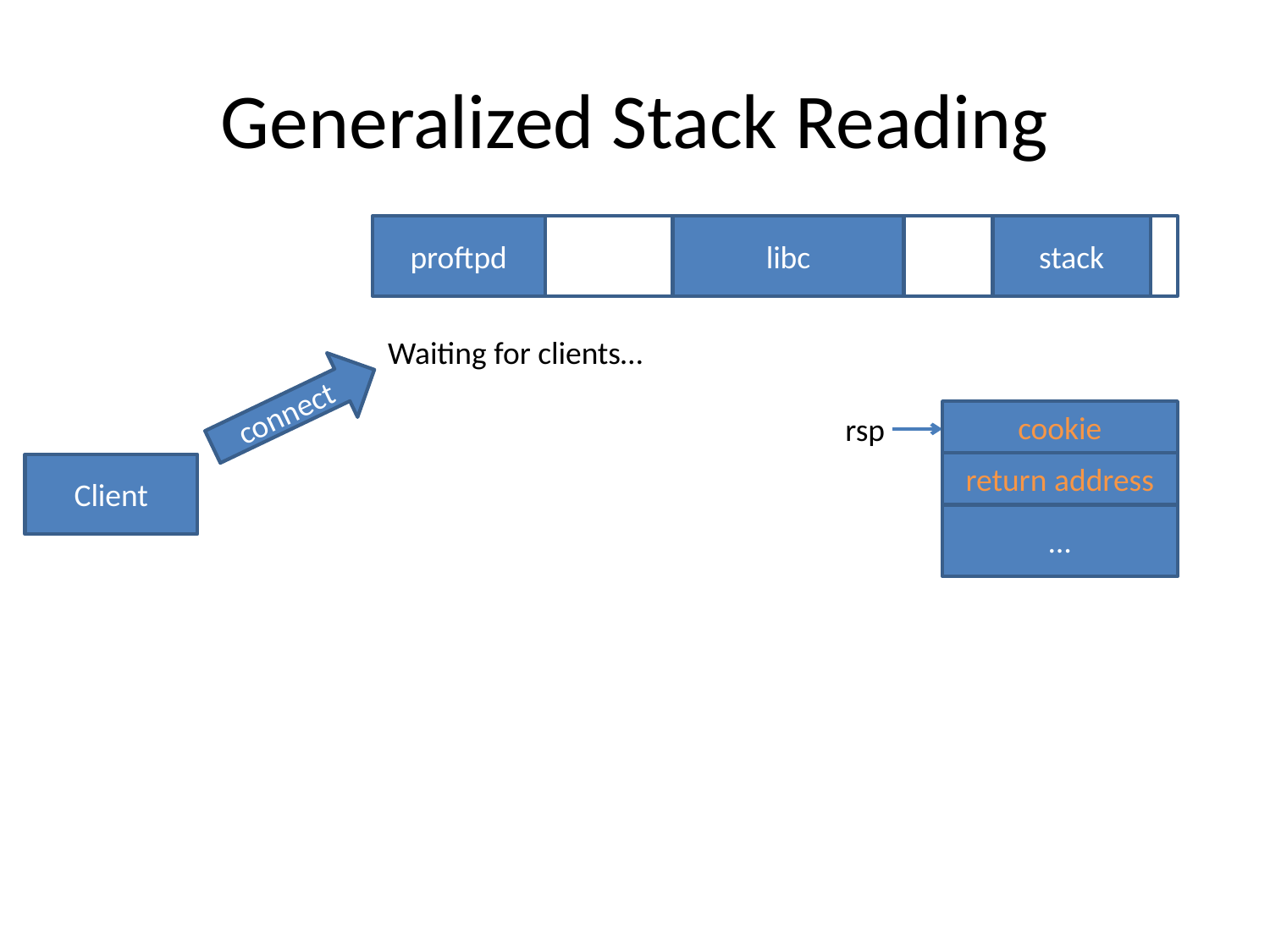

# Generalized Stack Reading
proftpd

libc

stack
Waiting for clients…
connect
cookie
rsp
return address
Client
…